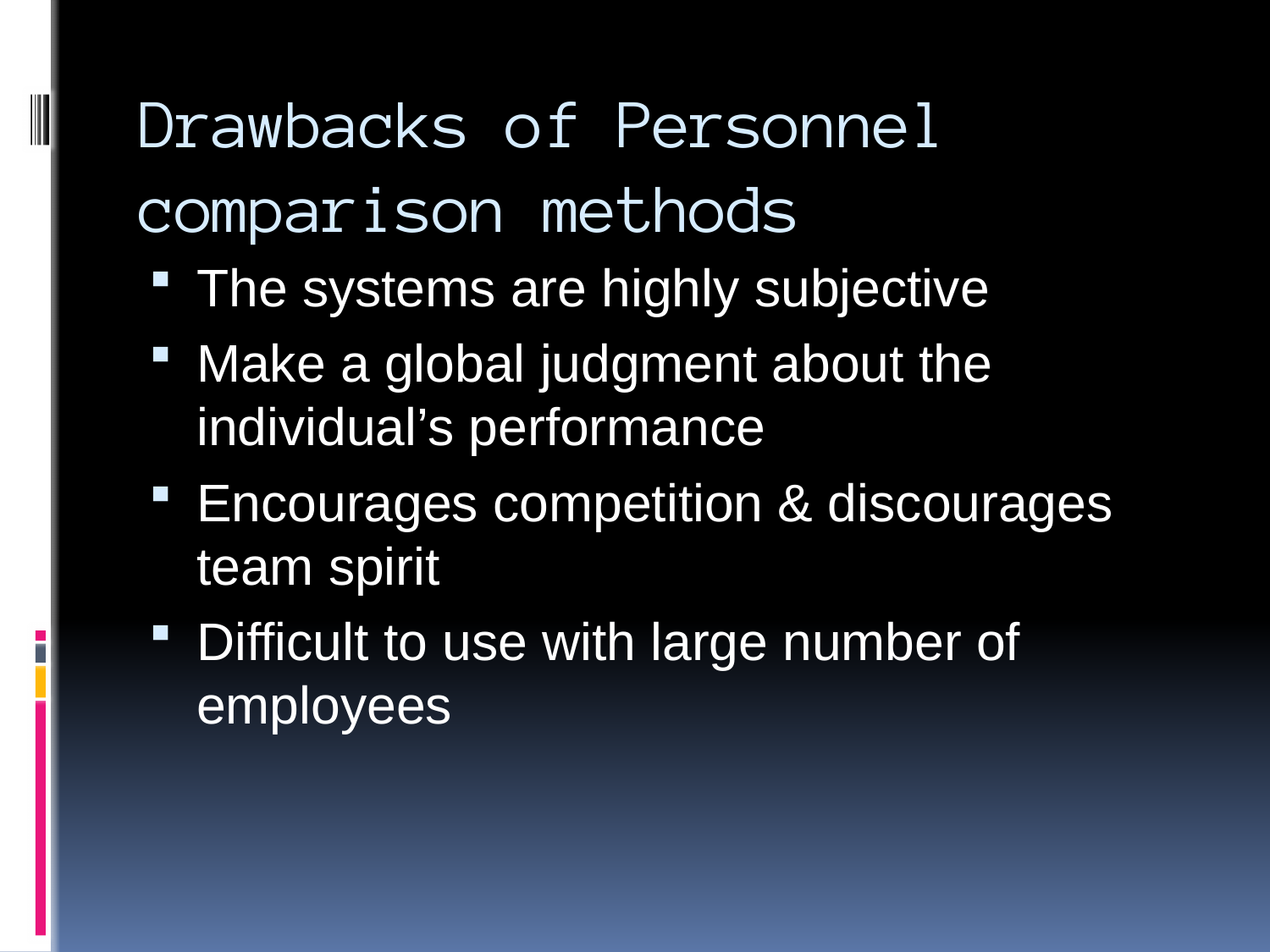

# Drawbacks of Personnel comparison methods
The systems are highly subjective
Make a global judgment about the individual’s performance
Encourages competition & discourages team spirit
Difficult to use with large number of employees